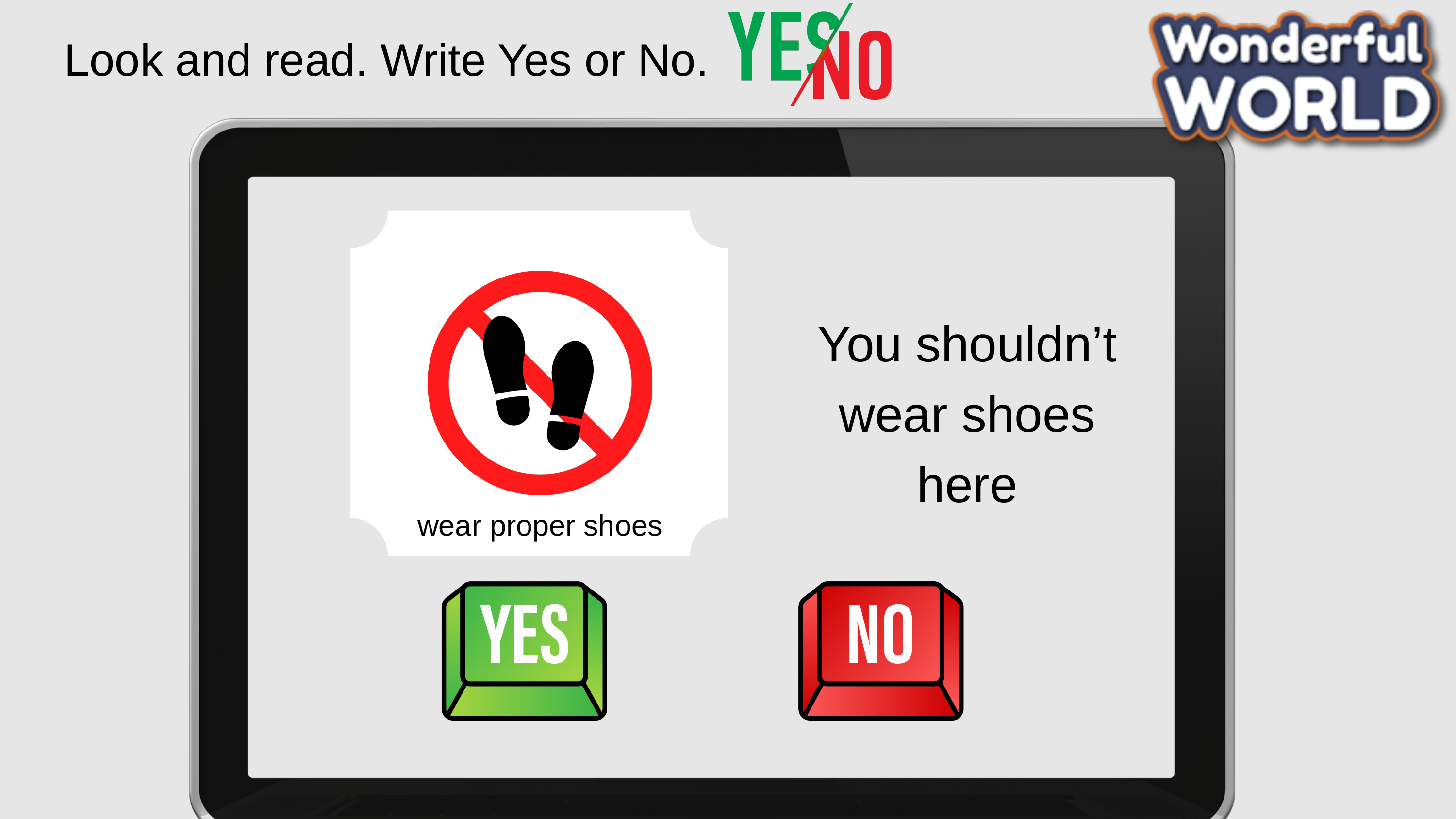

Look and read. Write Yes or No.

You shouldn’t wear shoes here
wear proper shoes